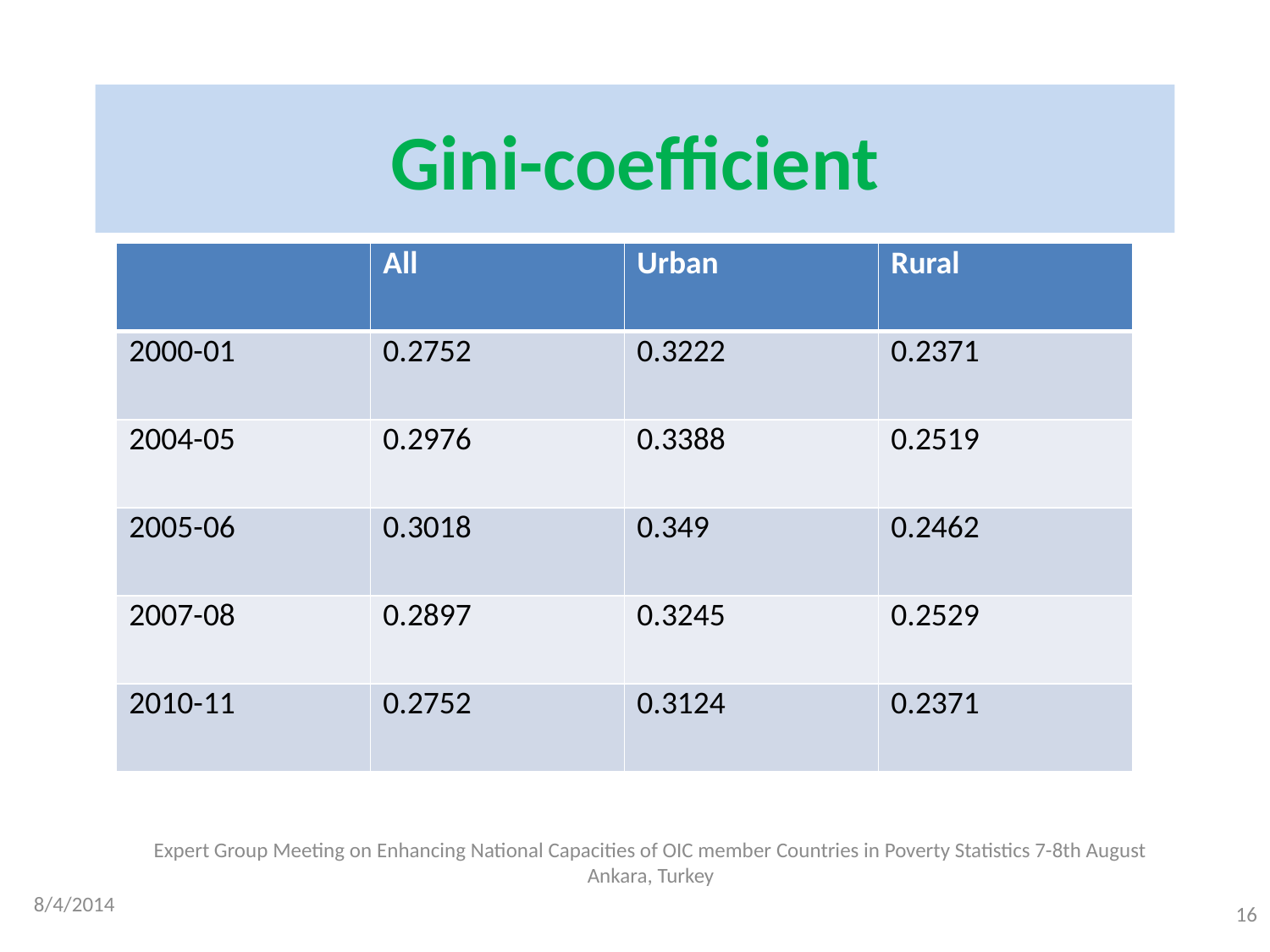

# Gini-coefficient
|  | All | Urban | Rural |
| --- | --- | --- | --- |
| 2000-01 | 0.2752 | 0.3222 | 0.2371 |
| 2004-05 | 0.2976 | 0.3388 | 0.2519 |
| 2005-06 | 0.3018 | 0.349 | 0.2462 |
| 2007-08 | 0.2897 | 0.3245 | 0.2529 |
| 2010-11 | 0.2752 | 0.3124 | 0.2371 |
Expert Group Meeting on Enhancing National Capacities of OIC member Countries in Poverty Statistics 7-8th August Ankara, Turkey
8/4/2014
16